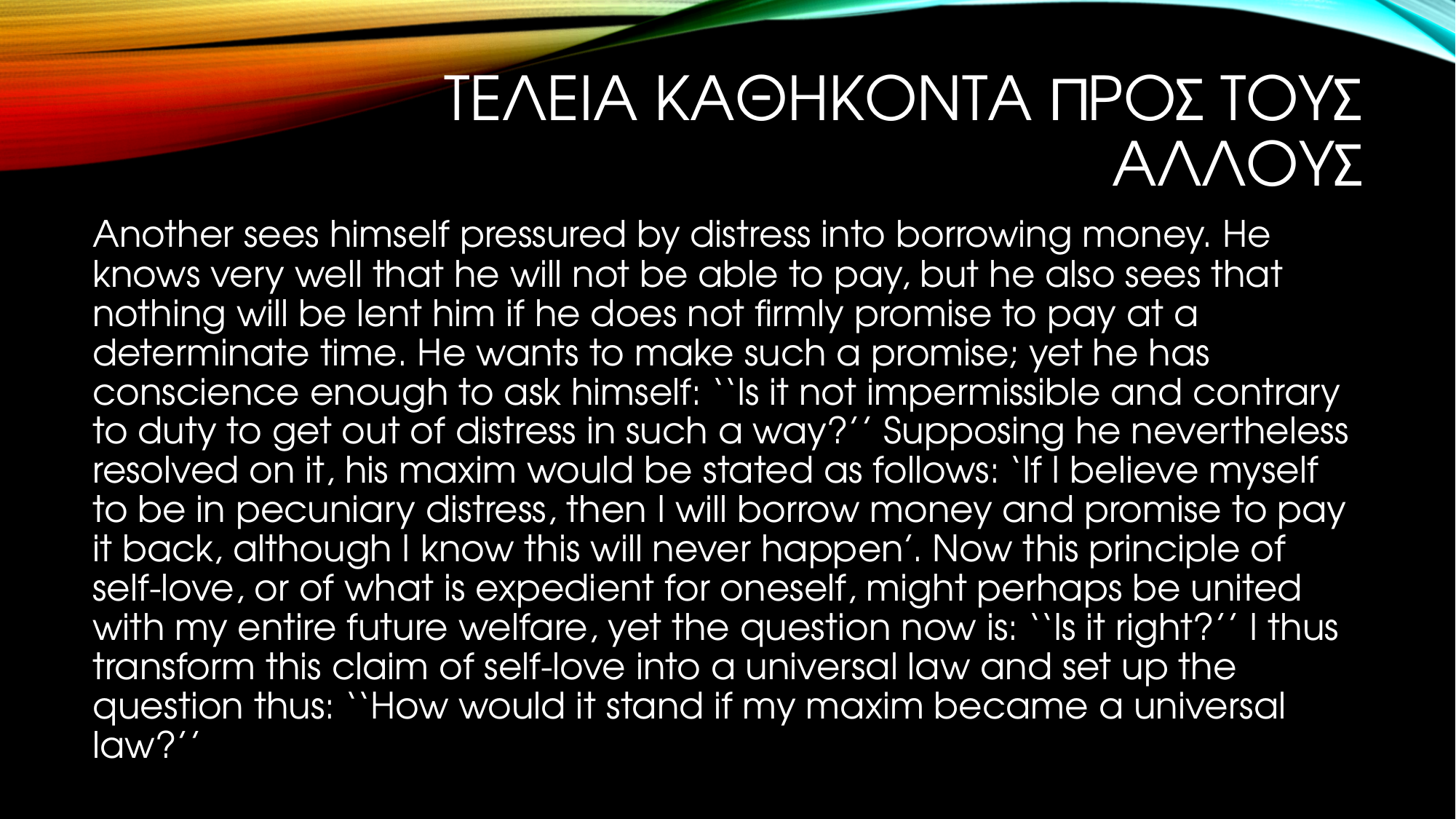

# Τελεια καθηκοντα προς τους αλλουσ
Another sees himself pressured by distress into borrowing money. He knows very well that he will not be able to pay, but he also sees that nothing will be lent him if he does not firmly promise to pay at a determinate time. He wants to make such a promise; yet he has conscience enough to ask himself: ‘‘Is it not impermissible and contrary to duty to get out of distress in such a way?’’ Supposing he nevertheless resolved on it, his maxim would be stated as follows: ‘If I believe myself to be in pecuniary distress, then I will borrow money and promise to pay it back, although I know this will never happen’. Now this principle of self-love, or of what is expedient for oneself, might perhaps be united with my entire future welfare, yet the question now is: ‘‘Is it right?’’ I thus transform this claim of self-love into a universal law and set up the question thus: ‘‘How would it stand if my maxim became a universal law?’’